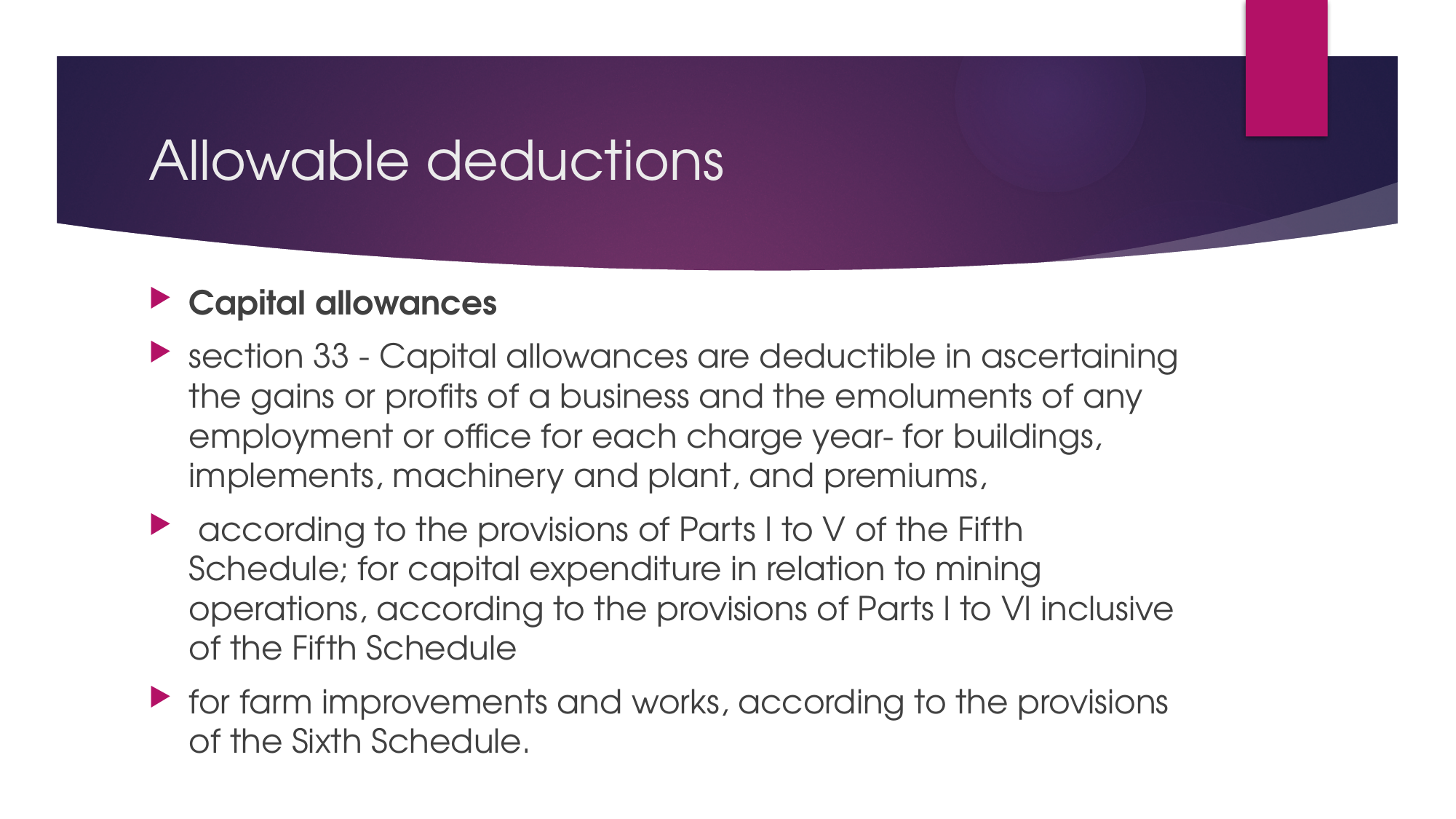

# Allowable deductions
Capital allowances
section 33 - Capital allowances are deductible in ascertaining the gains or profits of a business and the emoluments of any employment or office for each charge year- for buildings, implements, machinery and plant, and premiums,
 according to the provisions of Parts I to V of the Fifth Schedule; for capital expenditure in relation to mining operations, according to the provisions of Parts I to VI inclusive of the Fifth Schedule
for farm improvements and works, according to the provisions of the Sixth Schedule.